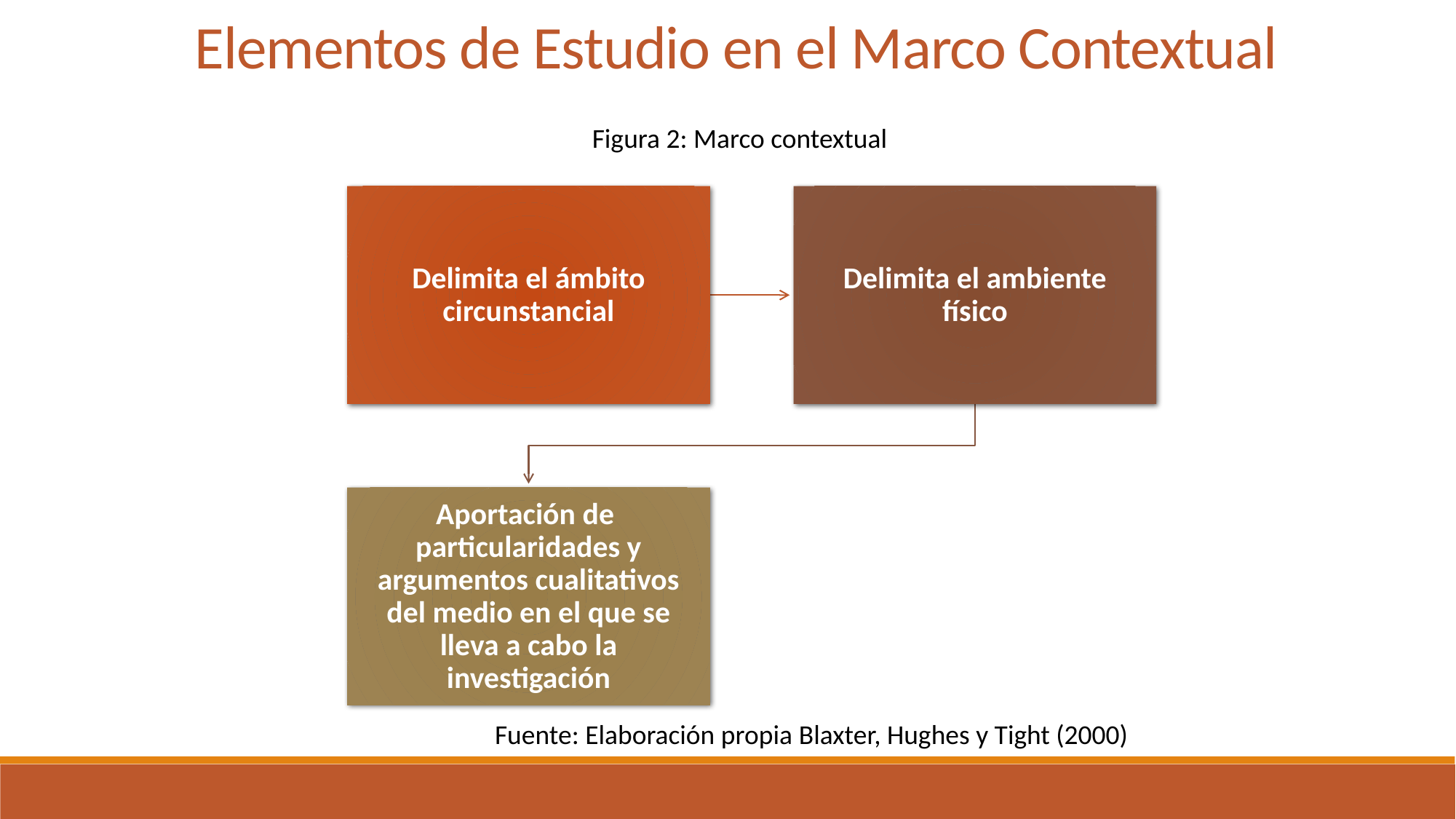

Elementos de Estudio en el Marco Contextual
Figura 2: Marco contextual

Delimita el ámbito circunstancial

Delimita el ambiente físico
Aportación de  particularidades y argumentos cualitativos del medio en el que se lleva a cabo la investigación
Fuente: Elaboración propia Blaxter, Hughes y Tight (2000)